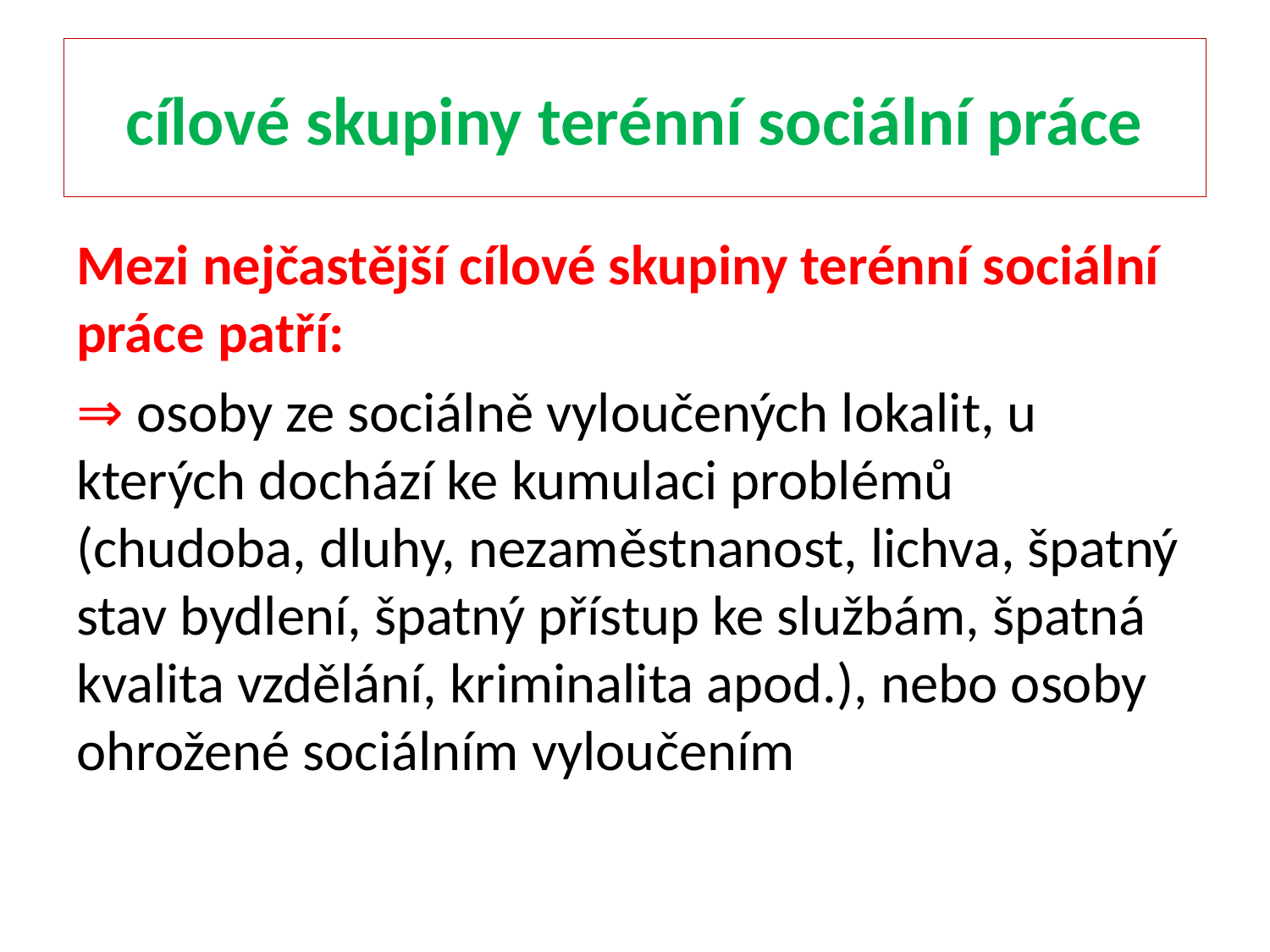

# cílové skupiny terénní sociální práce
Mezi nejčastější cílové skupiny terénní sociální práce patří:
⇒ osoby ze sociálně vyloučených lokalit, u kterých dochází ke kumulaci problémů (chudoba, dluhy, nezaměstnanost, lichva, špatný stav bydlení, špatný přístup ke službám, špatná kvalita vzdělání, kriminalita apod.), nebo osoby ohrožené sociálním vyloučením